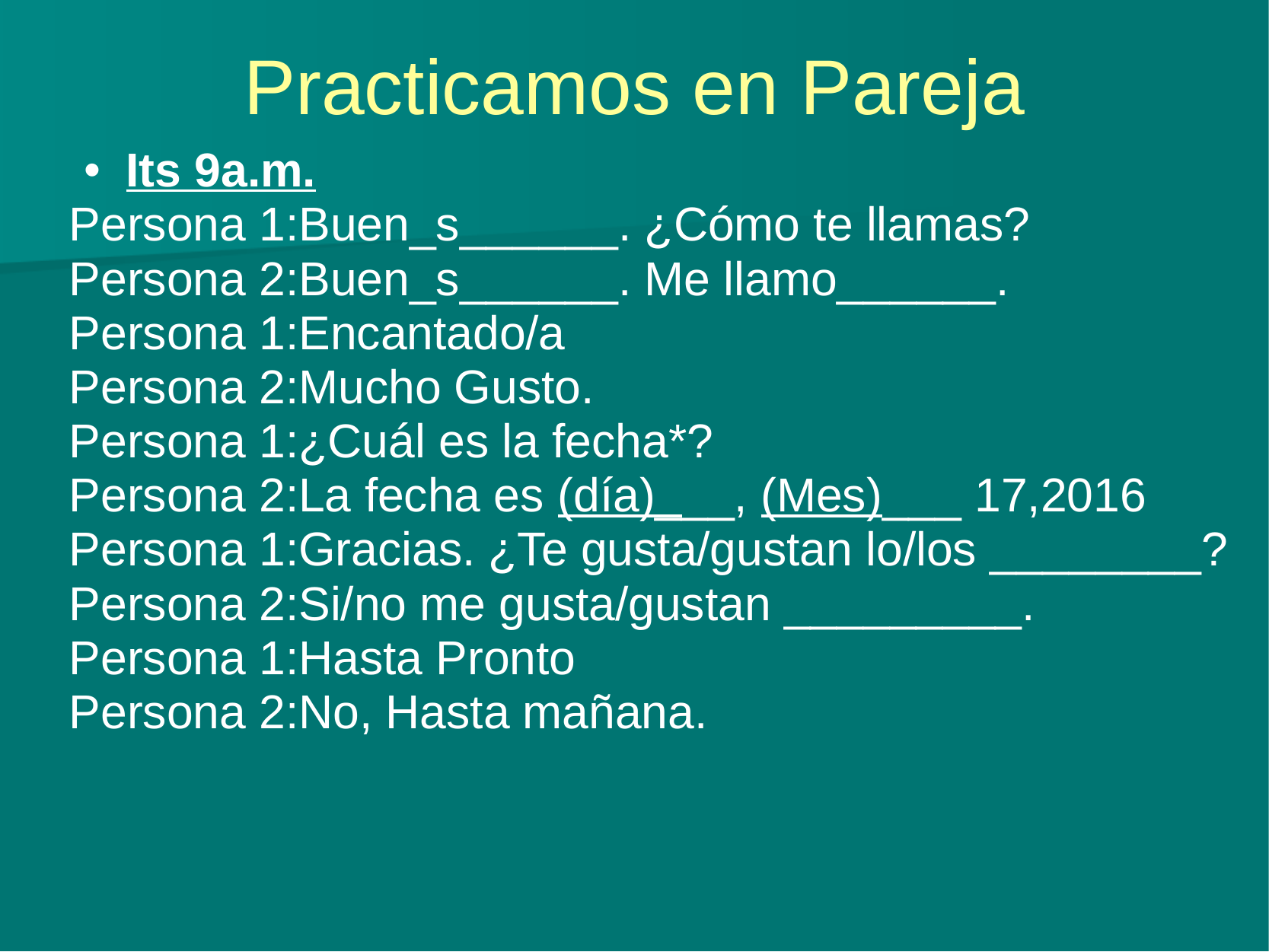

# Practicamos en Pareja
Its 9a.m.
Persona 1:Buen_s______. ¿Cómo te llamas?
Persona 2:Buen_s______. Me llamo______.
Persona 1:Encantado/a
Persona 2:Mucho Gusto.
Persona 1:¿Cuál es la fecha*?
Persona 2:La fecha es (día)___, (Mes)___ 17,2016
Persona 1:Gracias. ¿Te gusta/gustan lo/los ________?
Persona 2:Si/no me gusta/gustan _________.
Persona 1:Hasta Pronto
Persona 2:No, Hasta mañana.